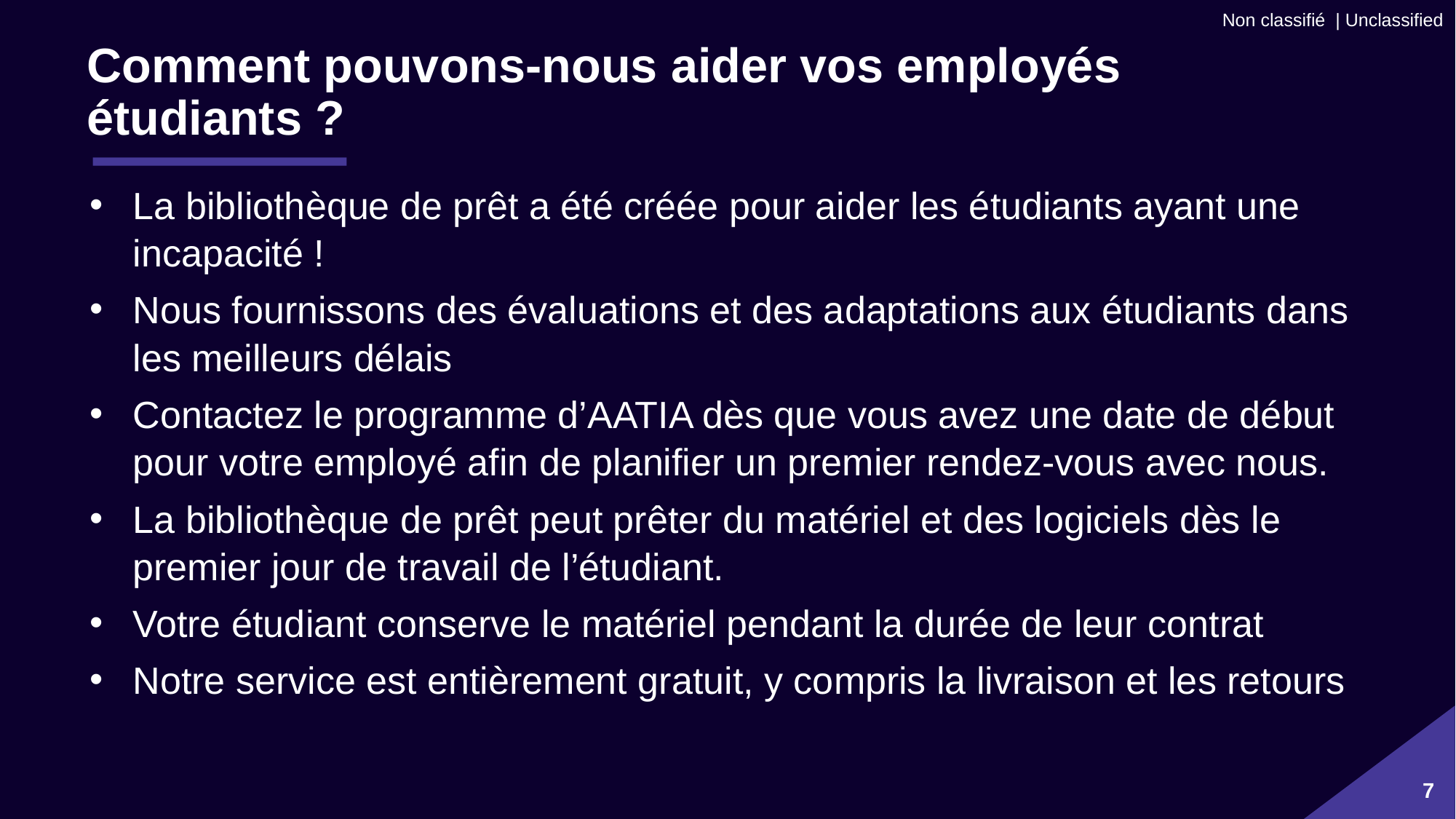

# Comment pouvons-nous aider vos employés étudiants ?
La bibliothèque de prêt a été créée pour aider les étudiants ayant une incapacité !
Nous fournissons des évaluations et des adaptations aux étudiants dans les meilleurs délais
Contactez le programme d’AATIA dès que vous avez une date de début pour votre employé afin de planifier un premier rendez-vous avec nous.
La bibliothèque de prêt peut prêter du matériel et des logiciels dès le premier jour de travail de l’étudiant.
Votre étudiant conserve le matériel pendant la durée de leur contrat
Notre service est entièrement gratuit, y compris la livraison et les retours